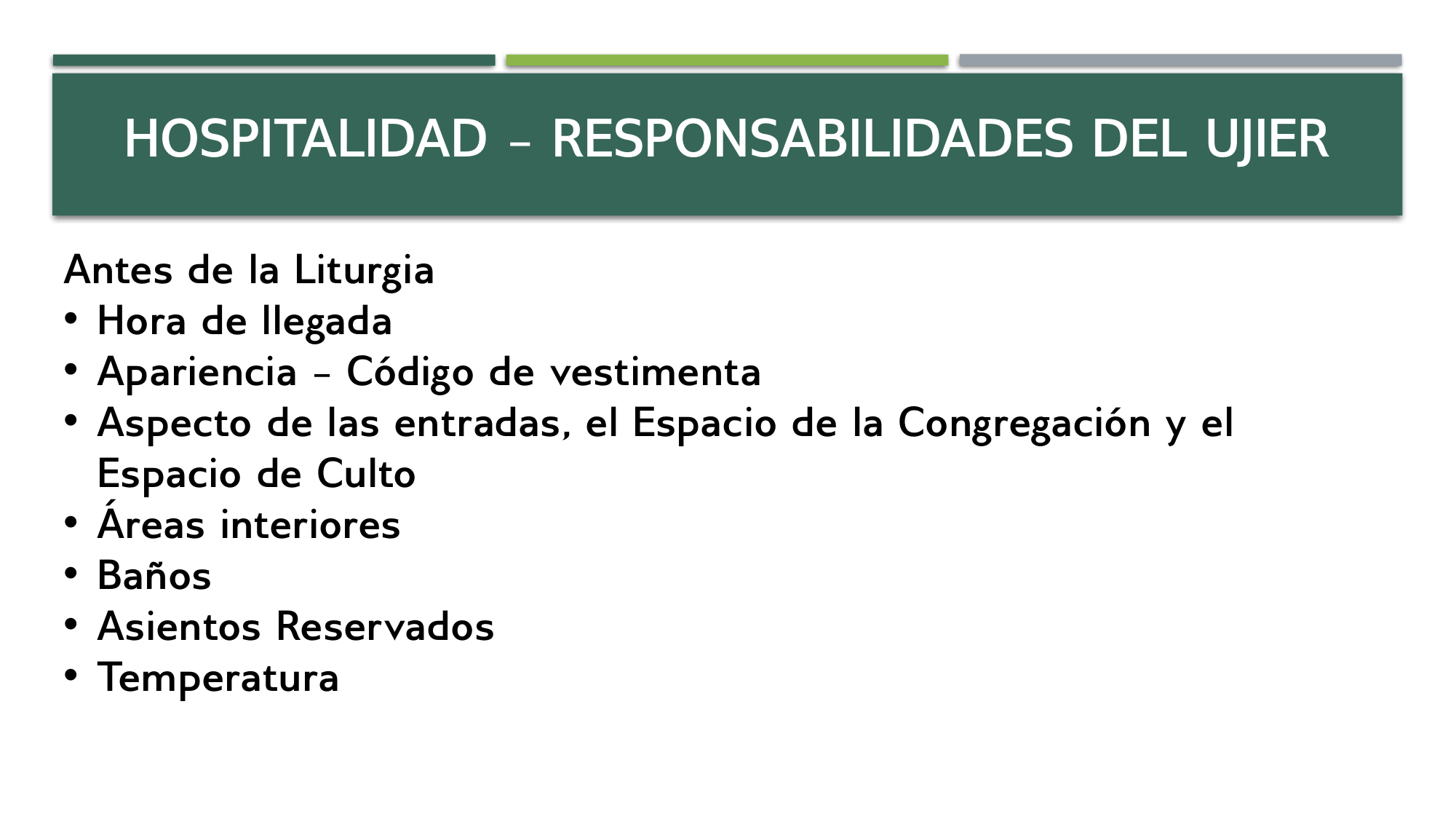

# ACTIVITY

Hospitalidad – Responsabilidades del ujier

Antes de la Liturgia
Hora de llegada
Apariencia – Código de vestimenta
Aspecto de las entradas, el Espacio de la Congregación y el Espacio de Culto
Áreas interiores
Baños
Asientos Reservados
Temperatura